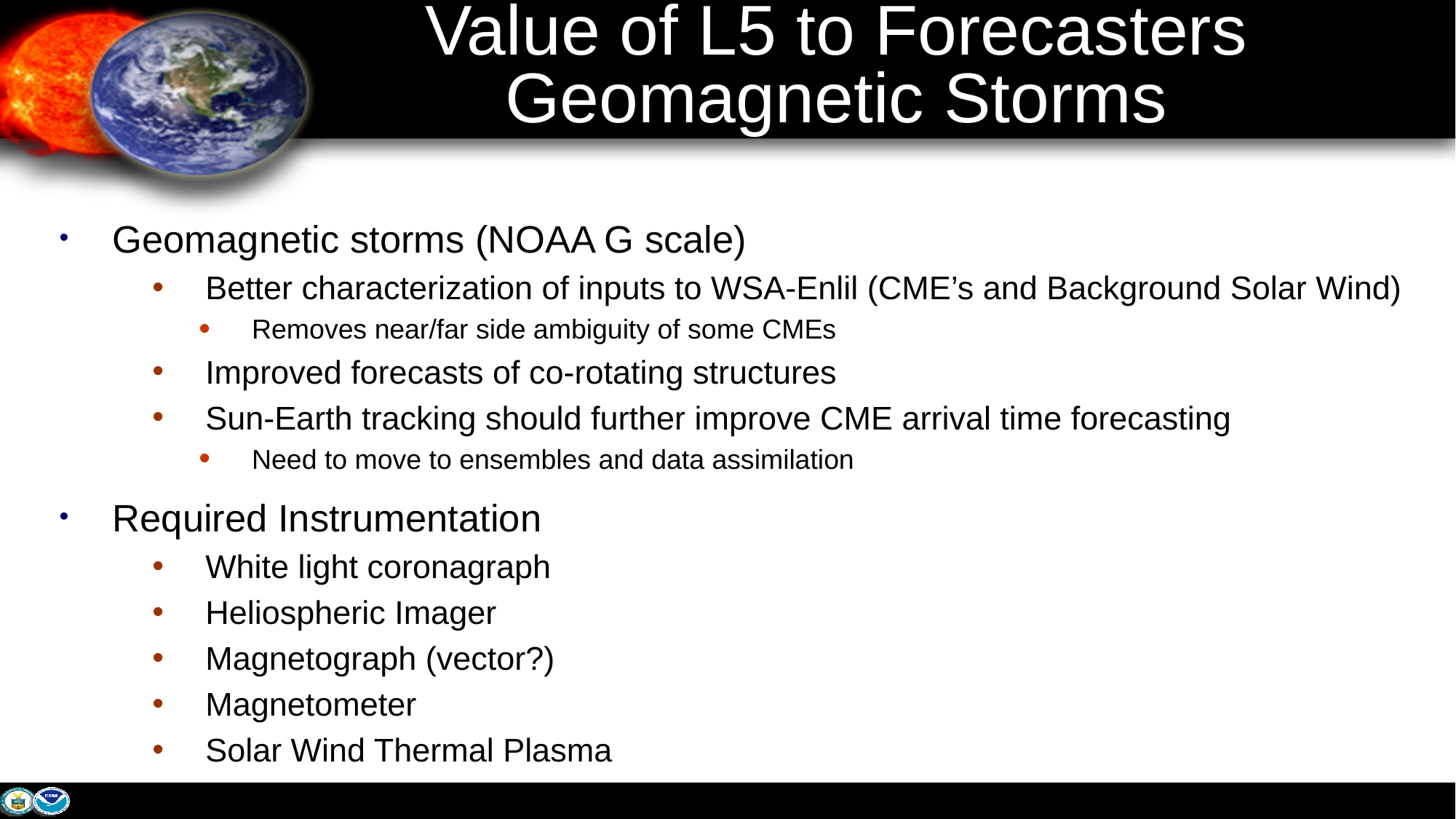

# Value of L5 to Forecasters Geomagnetic Storms
Geomagnetic storms (NOAA G scale)
Better characterization of inputs to WSA-Enlil (CME’s and Background Solar Wind)
Removes near/far side ambiguity of some CMEs
Improved forecasts of co-rotating structures
Sun-Earth tracking should further improve CME arrival time forecasting
Need to move to ensembles and data assimilation
Required Instrumentation
White light coronagraph
Heliospheric Imager
Magnetograph (vector?)
Magnetometer
Solar Wind Thermal Plasma